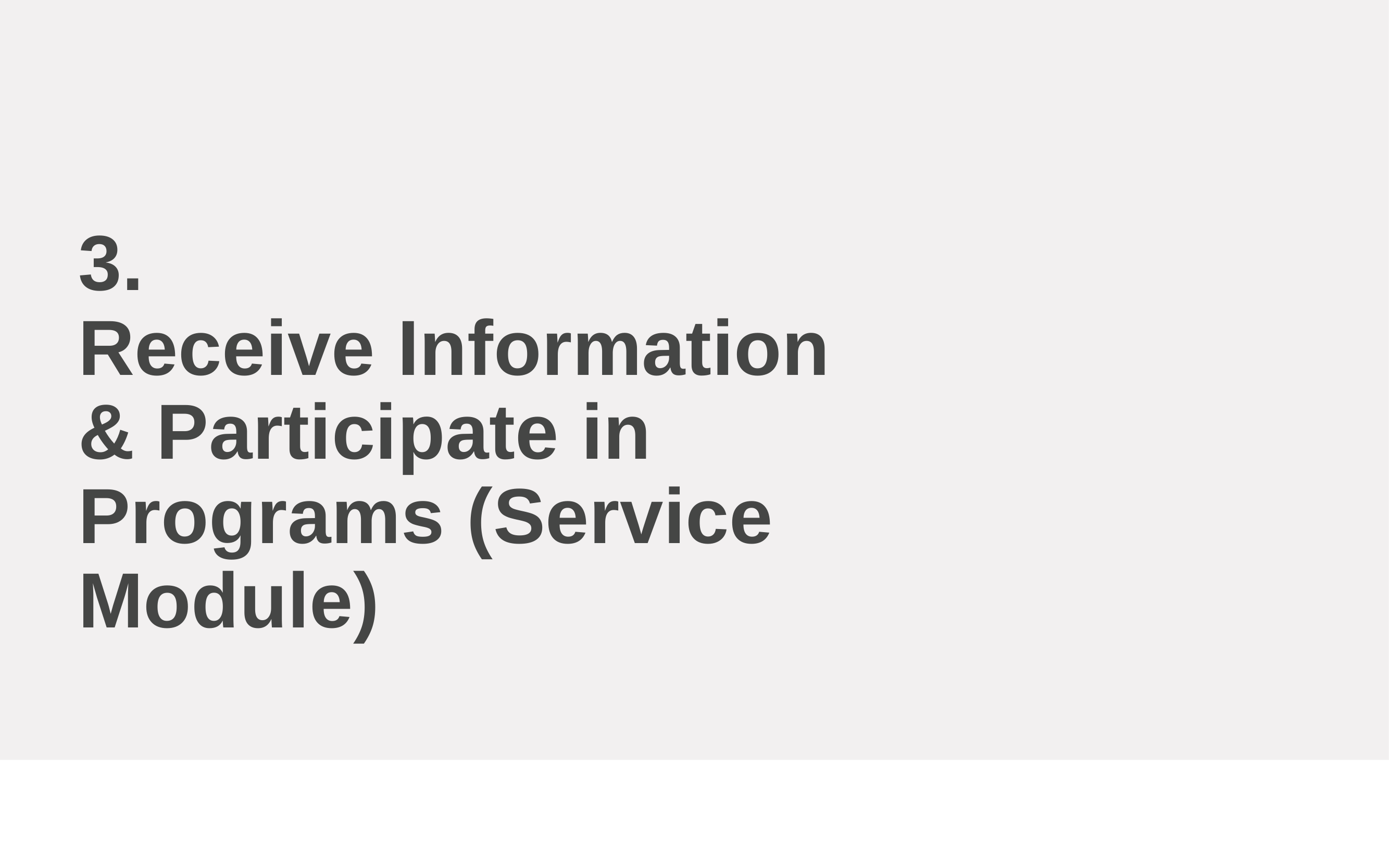

# 3. Receive Information & Participate in Programs (Service Module)